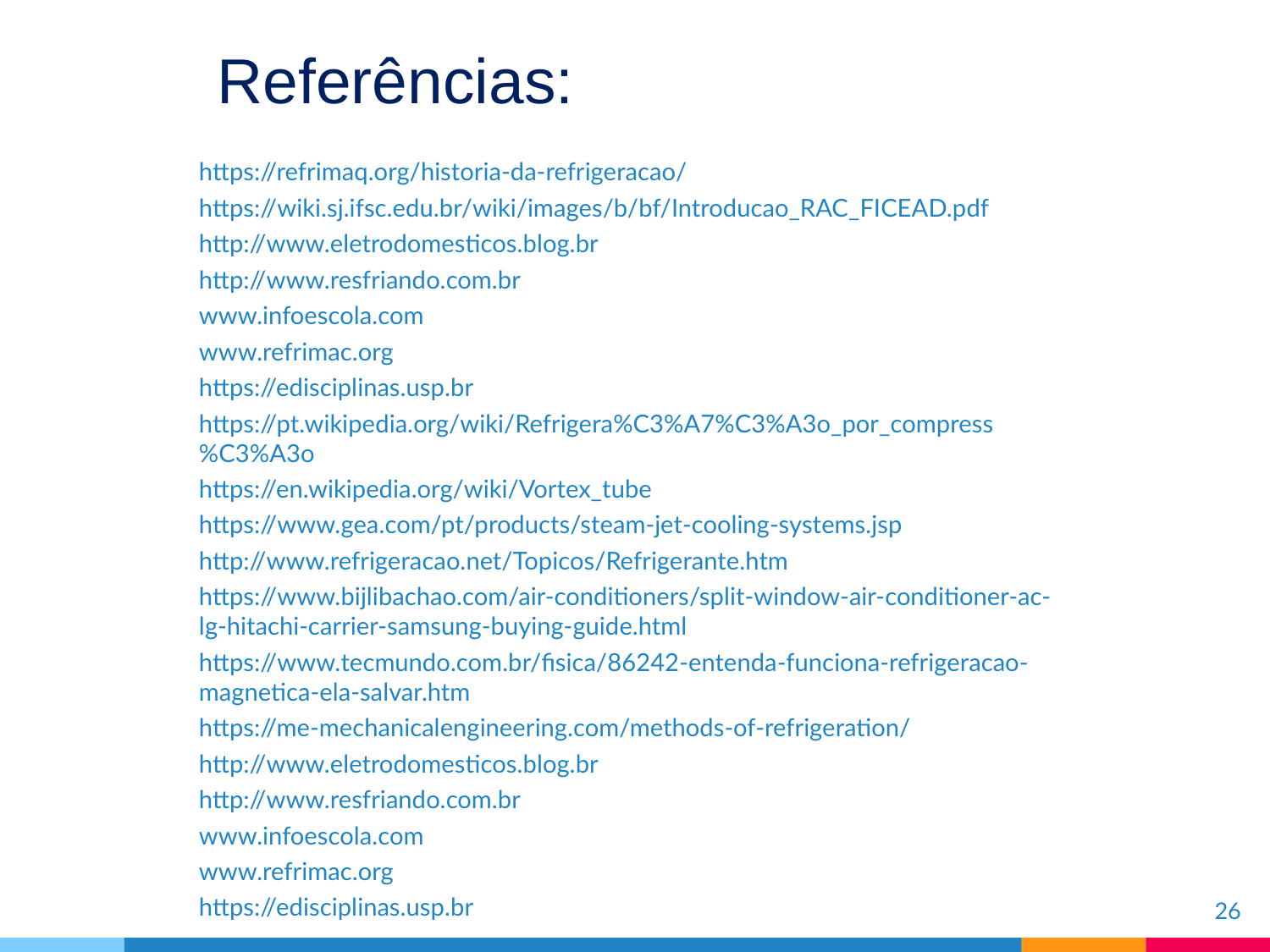

Referências:
https://refrimaq.org/historia-da-refrigeracao/
https://wiki.sj.ifsc.edu.br/wiki/images/b/bf/Introducao_RAC_FICEAD.pdf
http://www.eletrodomesticos.blog.br
http://www.resfriando.com.br
www.infoescola.com
www.refrimac.org
https://edisciplinas.usp.br
https://pt.wikipedia.org/wiki/Refrigera%C3%A7%C3%A3o_por_compress%C3%A3o
https://en.wikipedia.org/wiki/Vortex_tube
https://www.gea.com/pt/products/steam-jet-cooling-systems.jsp
http://www.refrigeracao.net/Topicos/Refrigerante.htm
https://www.bijlibachao.com/air-conditioners/split-window-air-conditioner-ac-lg-hitachi-carrier-samsung-buying-guide.html
https://www.tecmundo.com.br/fisica/86242-entenda-funciona-refrigeracao-magnetica-ela-salvar.htm
https://me-mechanicalengineering.com/methods-of-refrigeration/
http://www.eletrodomesticos.blog.br
http://www.resfriando.com.br
www.infoescola.com
www.refrimac.org
https://edisciplinas.usp.br

26